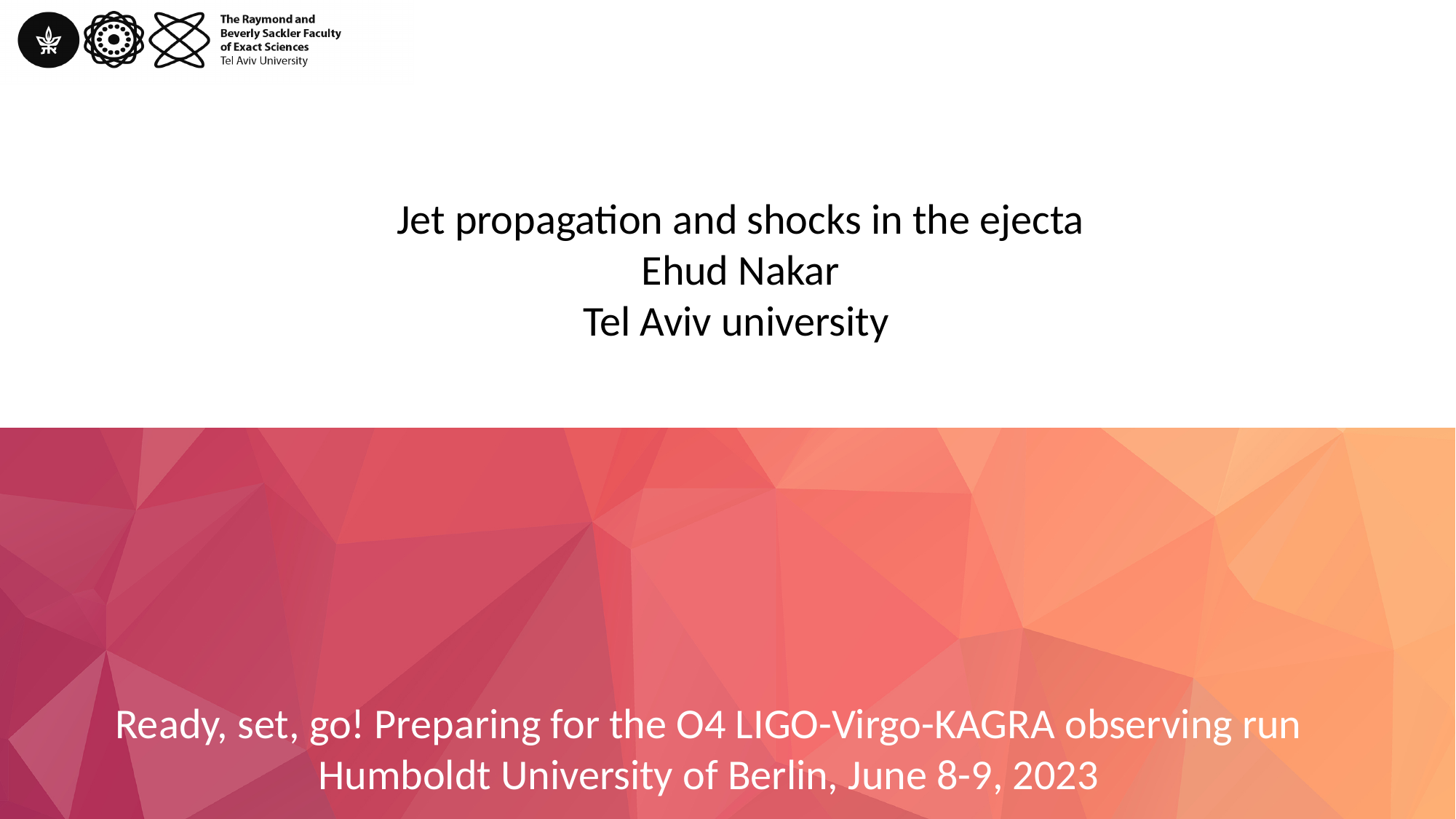

Jet propagation and shocks in the ejecta
Ehud Nakar
Tel Aviv university
Ready, set, go! Preparing for the O4 LIGO-Virgo-KAGRA observing run
Humboldt University of Berlin, June 8-9, 2023